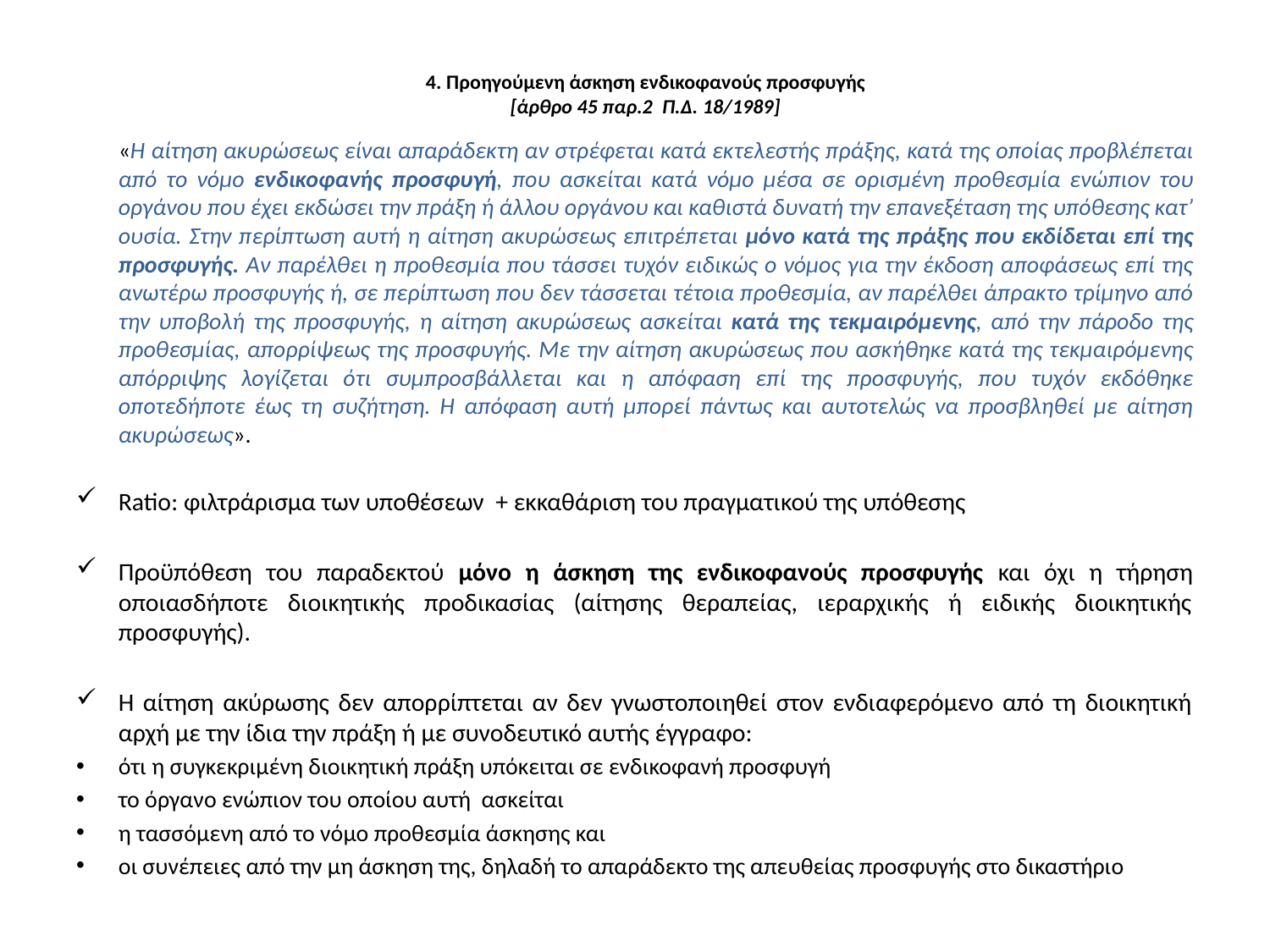

# 4. Προηγούμενη άσκηση ενδικοφανούς προσφυγής [άρθρο 45 παρ.2  Π.Δ. 18/1989]
	«Η αίτηση ακυρώσεως είναι απαράδεκτη αν στρέφεται κατά εκτελεστής πράξης, κατά της οποίας προβλέπεται από το νόμο ενδικοφανής προσφυγή, που ασκείται κατά νόμο μέσα σε ορισμένη προθεσμία ενώπιον του οργάνου που έχει εκδώσει την πράξη ή άλλου οργάνου και καθιστά δυνατή την επανεξέταση της υπόθεσης κατ’ ουσία. Στην περίπτωση αυτή η αίτηση ακυρώσεως επιτρέπεται μόνο κατά της πράξης που εκδίδεται επί της προσφυγής. Αν παρέλθει η προθεσμία που τάσσει τυχόν ειδικώς ο νόμος για την έκδοση αποφάσεως επί της ανωτέρω προσφυγής ή, σε περίπτωση που δεν τάσσεται τέτοια προθεσμία, αν παρέλθει άπρακτο τρίμηνο από την υποβολή της προσφυγής, η αίτηση ακυρώσεως ασκείται κατά της τεκμαιρόμενης, από την πάροδο της προθεσμίας, απορρίψεως της προσφυγής. Με την αίτηση ακυρώσεως που ασκήθηκε κατά της τεκμαιρόμενης απόρριψης λογίζεται ότι συμπροσβάλλεται και η απόφαση επί της προσφυγής, που τυχόν εκδόθηκε οποτεδήποτε έως τη συζήτηση. Η απόφαση αυτή μπορεί πάντως και αυτοτελώς να προσβληθεί με αίτηση ακυρώσεως».

Ratio: φιλτράρισμα των υποθέσεων  + εκκαθάριση του πραγματικού της υπόθεσης

Προϋπόθεση του παραδεκτού μόνο η άσκηση της ενδικοφανούς προσφυγής και όχι η τήρηση οποιασδήποτε διοικητικής προδικασίας (αίτησης θεραπείας, ιεραρχικής ή ειδικής διοικητικής προσφυγής).

Η αίτηση ακύρωσης δεν απορρίπτεται αν δεν γνωστοποιηθεί στον ενδιαφερόμενο από τη διοικητική αρχή με την ίδια την πράξη ή με συνοδευτικό αυτής έγγραφο:
ότι η συγκεκριμένη διοικητική πράξη υπόκειται σε ενδικοφανή προσφυγή
το όργανο ενώπιον του οποίου αυτή  ασκείται
η τασσόμενη από το νόμο προθεσμία άσκησης και
οι συνέπειες από την μη άσκηση της, δηλαδή το απαράδεκτο της απευθείας προσφυγής στο δικαστήριο